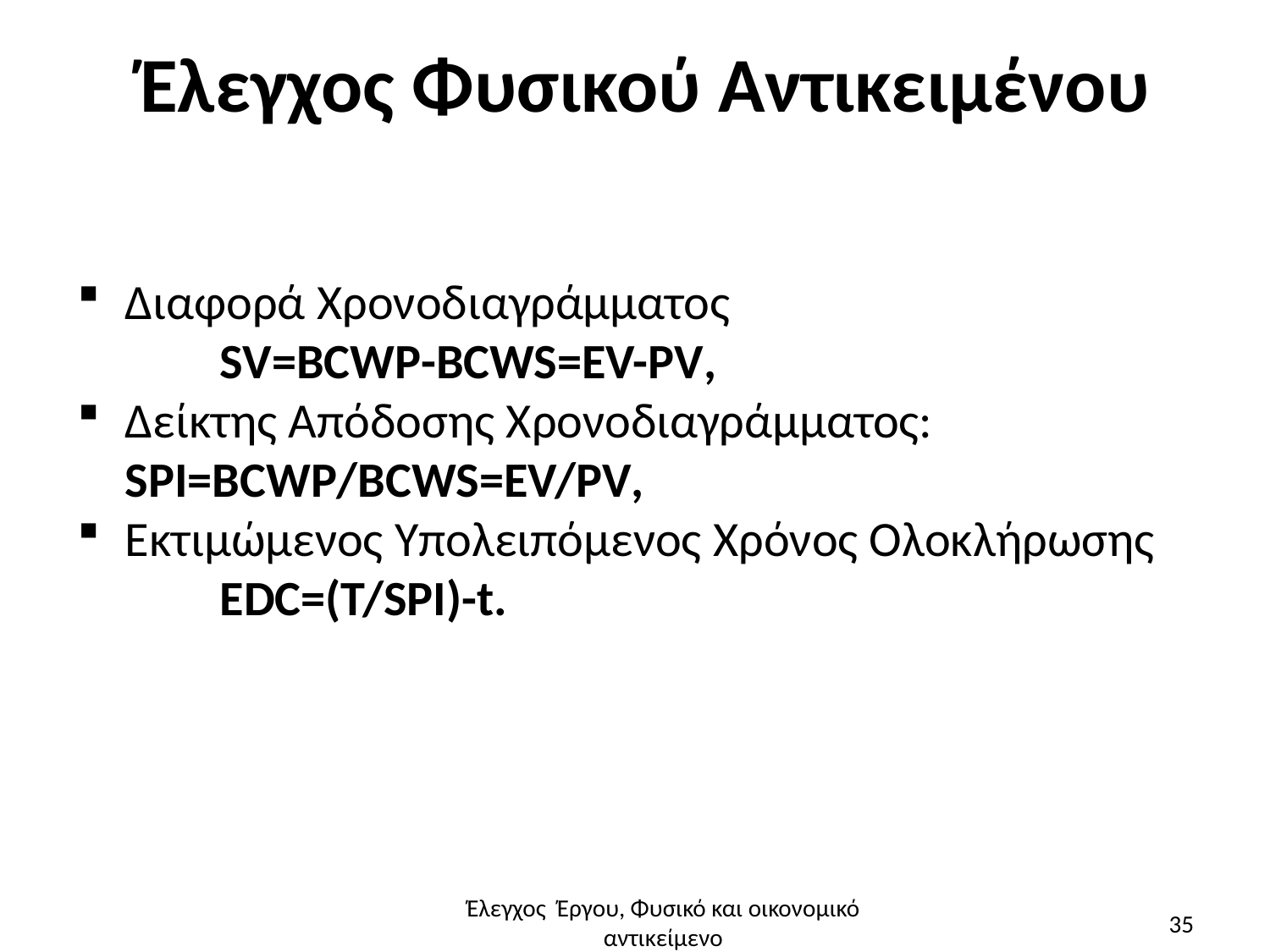

# Έλεγχος Φυσικού Αντικειμένου
Διαφορά Χρονοδιαγράμματος
	SV=BCWP-BCWS=EV-PV,
Δείκτης Απόδοσης Χρονοδιαγράμματος: 	SPI=BCWP/BCWS=EV/PV,
Εκτιμώμενος Υπολειπόμενος Χρόνος Ολοκλήρωσης
	EDC=(T/SPI)-t.
Έλεγχος  Έργου, Φυσικό και οικονομικό αντικείμενο
35